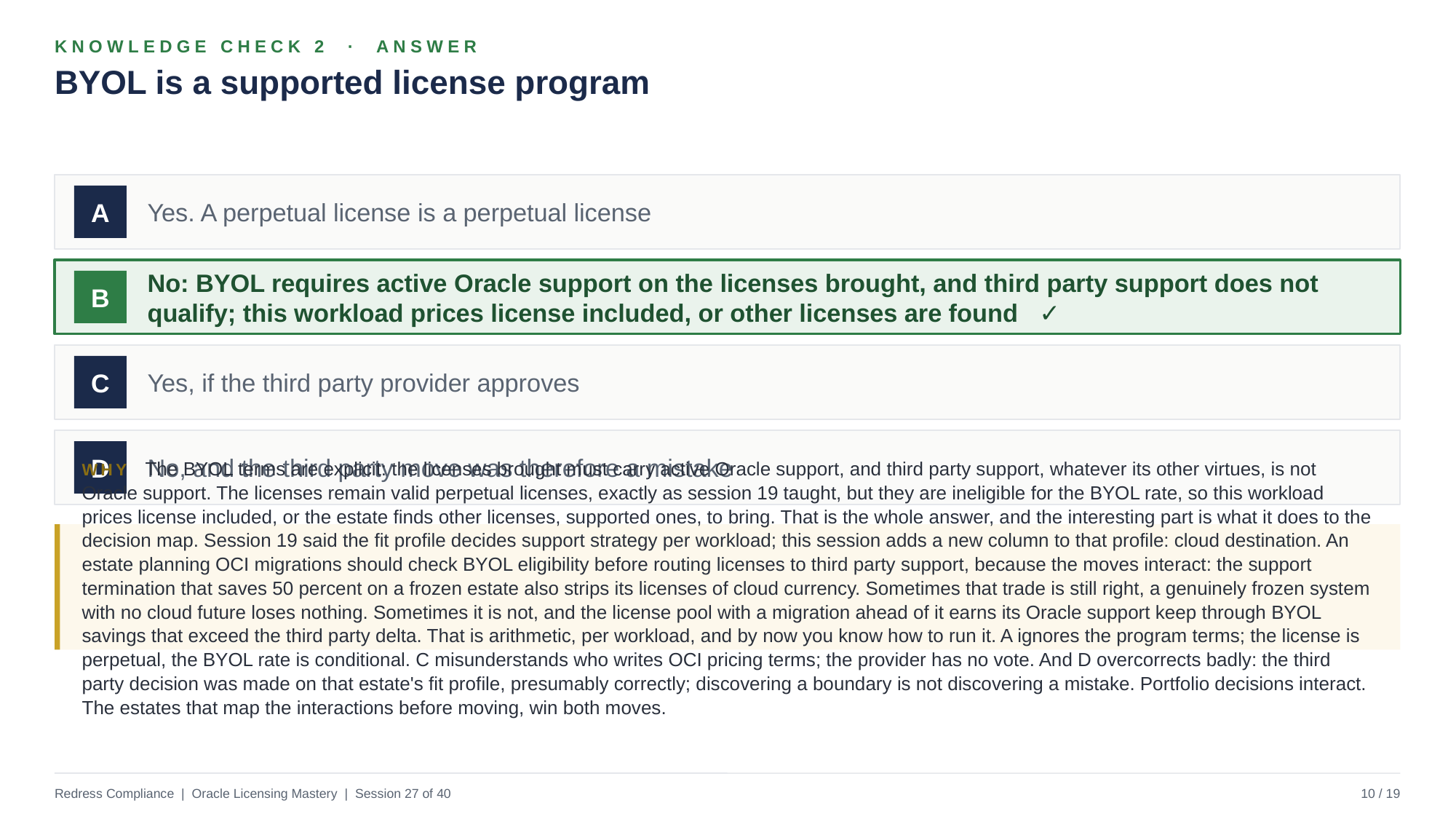

KNOWLEDGE CHECK 2  ·  ANSWER
BYOL is a supported license program

Yes. A perpetual license is a perpetual license

A

No: BYOL requires active Oracle support on the licenses brought, and third party support does not qualify; this workload prices license included, or other licenses are found   ✓

B

Yes, if the third party provider approves

C

No, and the third party move was therefore a mistake

D

WHY  The BYOL terms are explicit: the licenses brought must carry active Oracle support, and third party support, whatever its other virtues, is not Oracle support. The licenses remain valid perpetual licenses, exactly as session 19 taught, but they are ineligible for the BYOL rate, so this workload prices license included, or the estate finds other licenses, supported ones, to bring. That is the whole answer, and the interesting part is what it does to the decision map. Session 19 said the fit profile decides support strategy per workload; this session adds a new column to that profile: cloud destination. An estate planning OCI migrations should check BYOL eligibility before routing licenses to third party support, because the moves interact: the support termination that saves 50 percent on a frozen estate also strips its licenses of cloud currency. Sometimes that trade is still right, a genuinely frozen system with no cloud future loses nothing. Sometimes it is not, and the license pool with a migration ahead of it earns its Oracle support keep through BYOL savings that exceed the third party delta. That is arithmetic, per workload, and by now you know how to run it. A ignores the program terms; the license is perpetual, the BYOL rate is conditional. C misunderstands who writes OCI pricing terms; the provider has no vote. And D overcorrects badly: the third party decision was made on that estate's fit profile, presumably correctly; discovering a boundary is not discovering a mistake. Portfolio decisions interact. The estates that map the interactions before moving, win both moves.

Redress Compliance  |  Oracle Licensing Mastery  |  Session 27 of 40
10 / 19